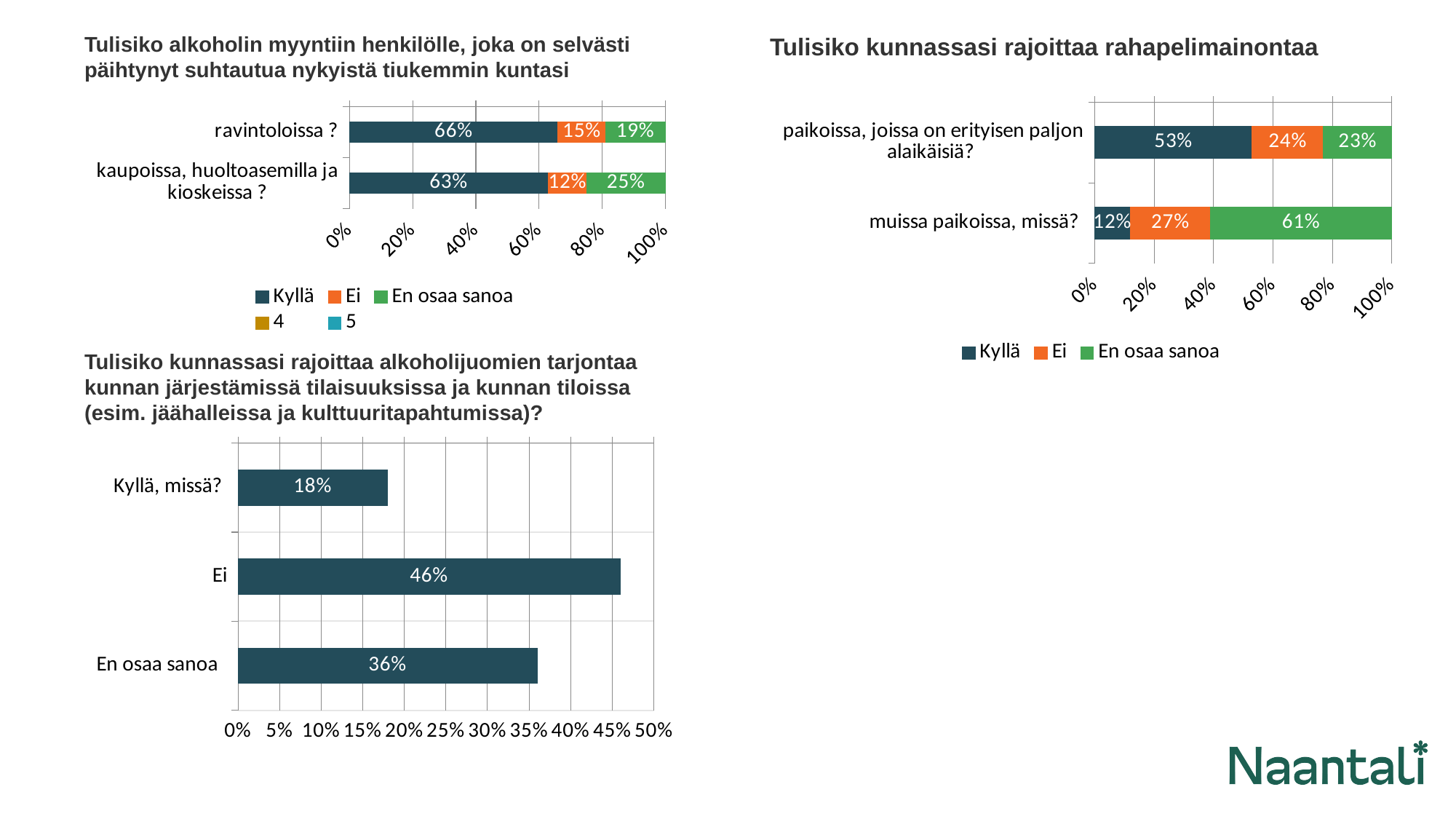

Tulisiko alkoholin myyntiin henkilölle, joka on selvästi päihtynyt suhtautua nykyistä tiukemmin kuntasi
Tulisiko kunnassasi rajoittaa rahapelimainontaa

### Chart

| Category | Kyllä | Ei | En osaa sanoa |
|---|---|---|---|
| paikoissa, joissa on erityisen paljon alaikäisiä?	 | 0.53 | 0.24 | 0.23 |
| muissa paikoissa, missä?  | 0.12 | 0.27 | 0.61 |

### Chart

| Category | Kyllä | Ei | En osaa sanoa | 4 | 5 |
|---|---|---|---|---|---|
| ravintoloissa ? | 0.66 | 0.15 | 0.19 | 0.0 | 0.0 |
| kaupoissa, huoltoasemilla ja kioskeissa ? | 0.63 | 0.12 | 0.25 | 0.0 | 0.0 |
Tulisiko kunnassasi rajoittaa alkoholijuomien tarjontaa kunnan järjestämissä tilaisuuksissa ja kunnan tiloissa (esim. jäähalleissa ja kulttuuritapahtumissa)?

### Chart

| Category | Tulisiko kunnassasi rajoittaa alkoholijuomien tarjontaa kunnan järjestämissä tilaisuuksissa ja kunnan tiloissa (esim. jäähalleissa ja kulttuuritapahtumissa)? |
|---|---|
| Kyllä, missä?  | 0.18 |
| Ei | 0.46 |
| En osaa sanoa   | 0.36 |